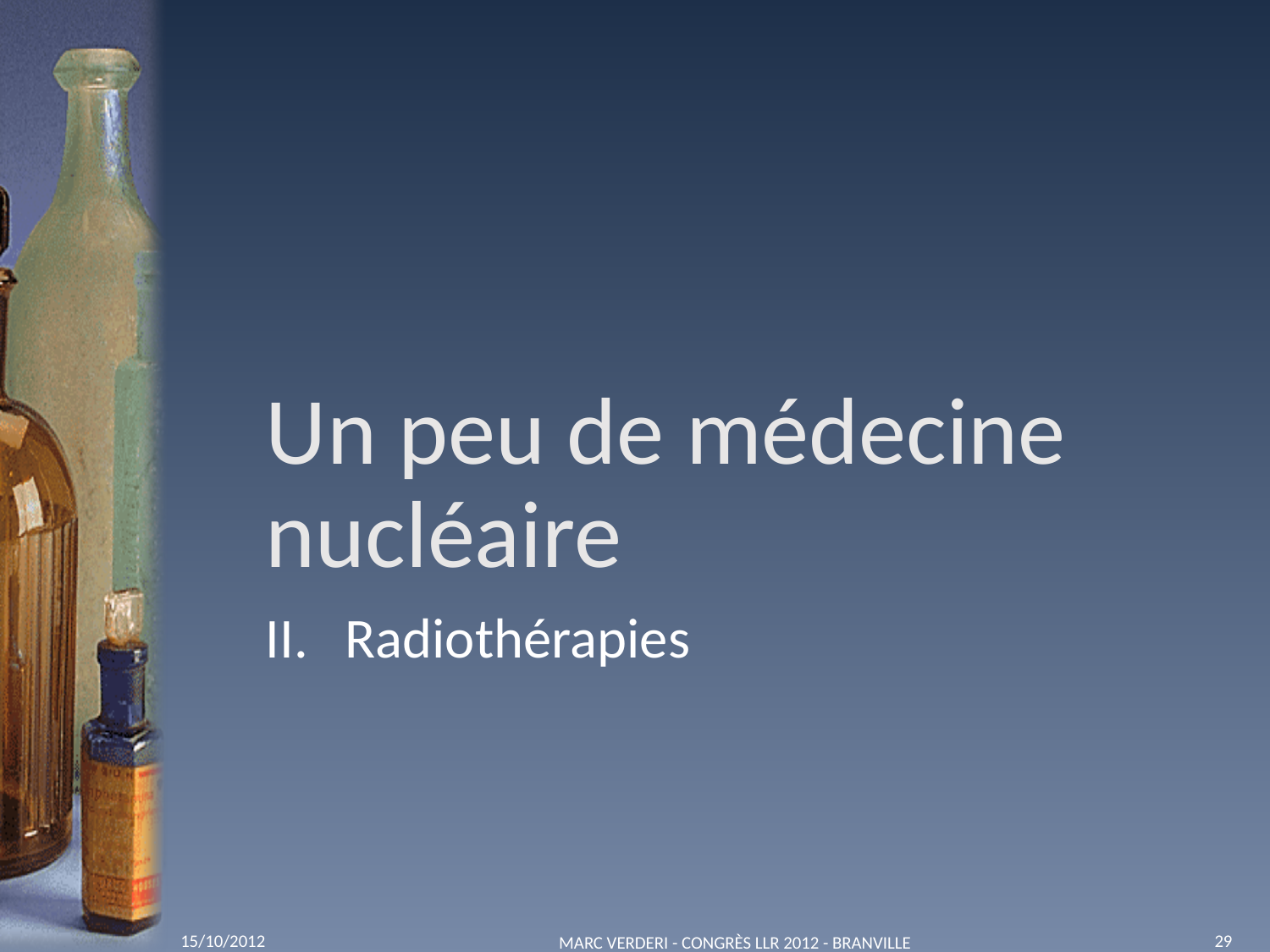

# Un peu de médecine nucléaire
Radiothérapies
Marc Verderi - Congrès LLR 2012 - Branville
29
15/10/2012